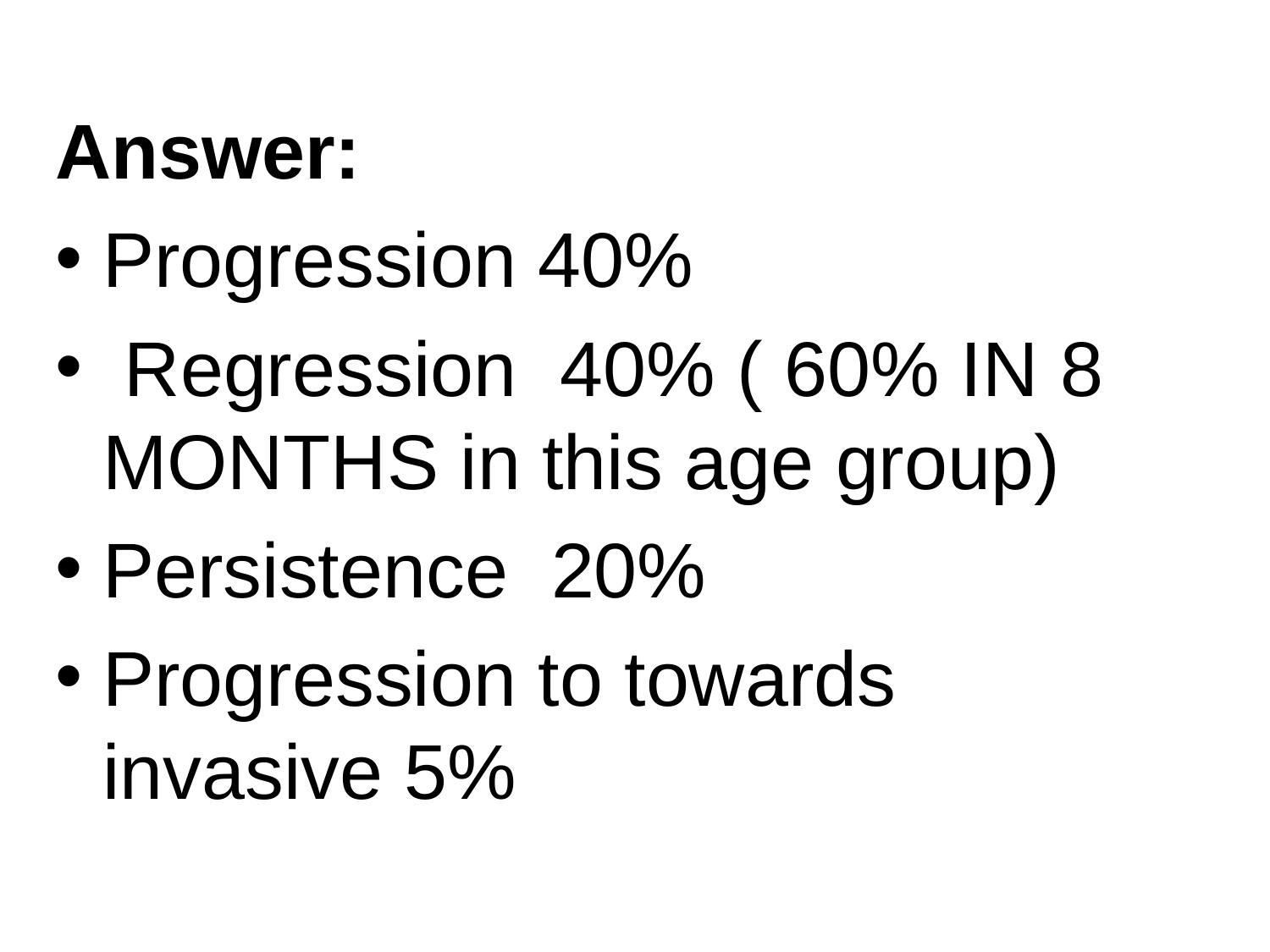

Answer:
Progression 40%
 Regression  40% ( 60% IN 8 MONTHS in this age group)
Persistence  20%
Progression to towards invasive 5%